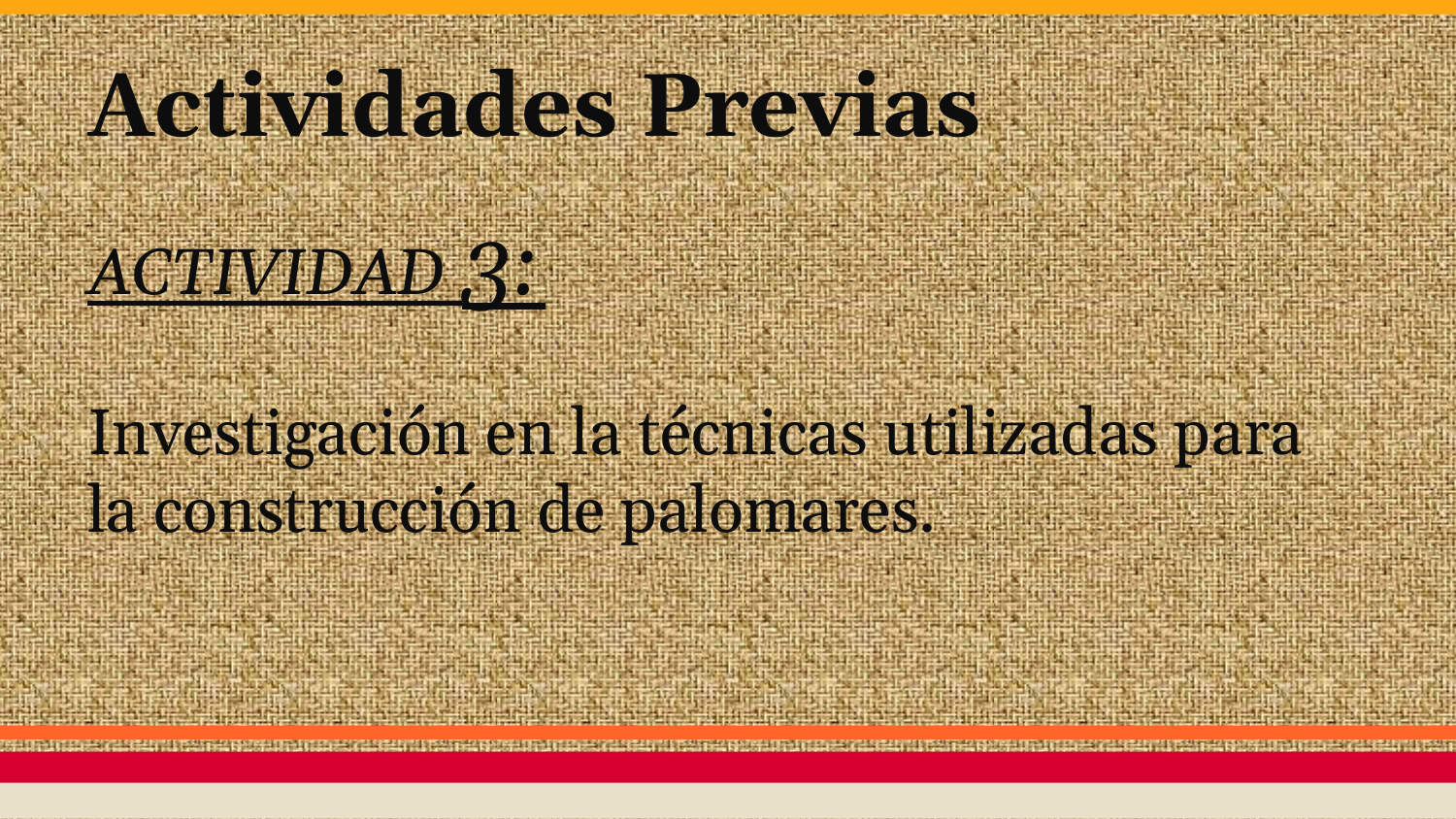

# Actividades Previas
ACTIVIDAD 3:

Investigación en la técnicas utilizadas para la construcción de palomares.